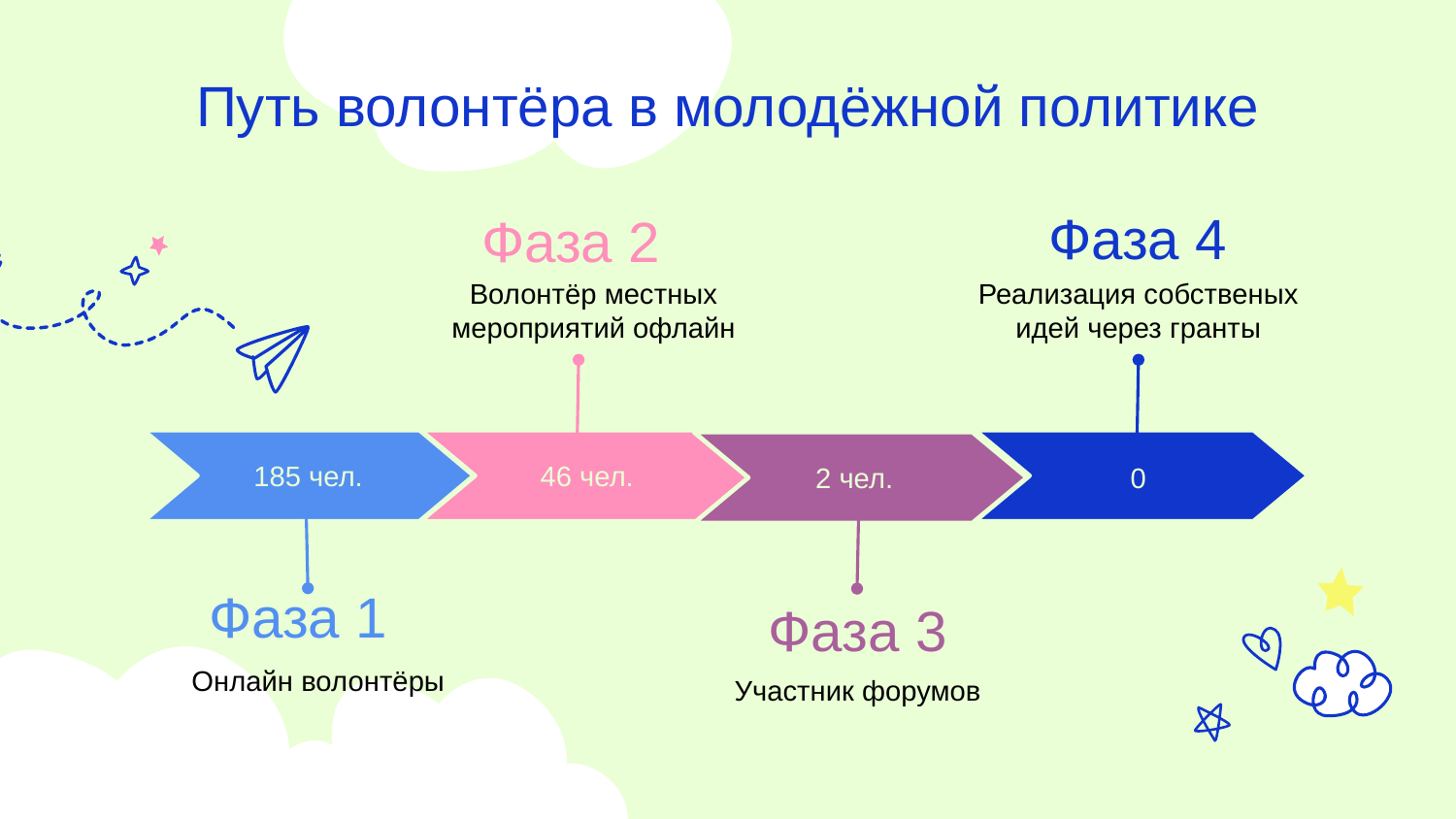

# Путь волонтёра в молодёжной политике

Фаза 4
Фаза 2
Волонтёр местных мероприятий офлайн
Реализация собственых идей через гранты
185 чел.
46 чел.
00

2 чел.
0

Фаза 1
Фаза 3
Онлайн волонтёры
Участник форумов